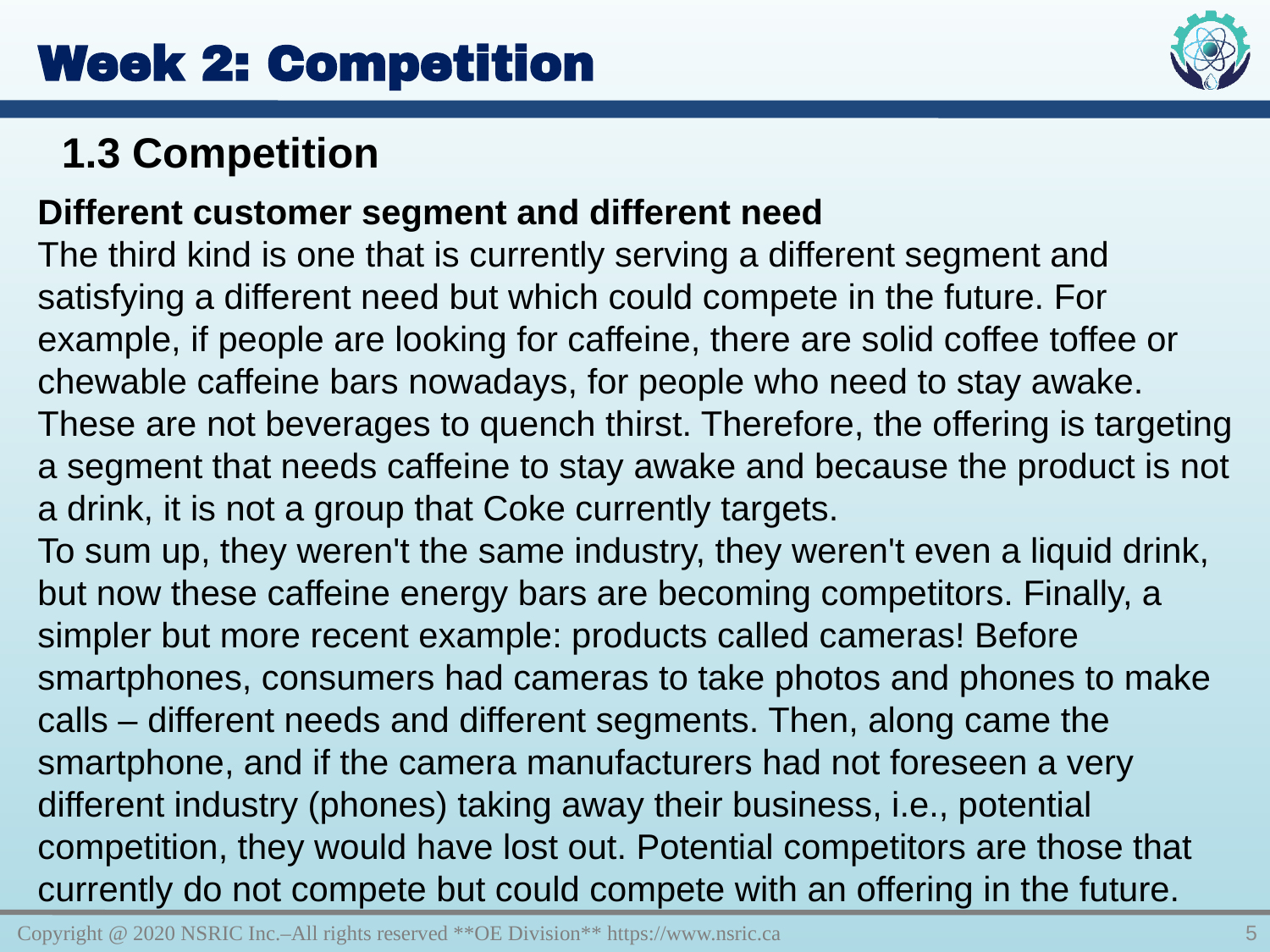

Week 2: Competition
1.3 Competition
Different customer segment and different need
The third kind is one that is currently serving a different segment and satisfying a different need but which could compete in the future. For example, if people are looking for caffeine, there are solid coffee toffee or chewable caffeine bars nowadays, for people who need to stay awake. These are not beverages to quench thirst. Therefore, the offering is targeting a segment that needs caffeine to stay awake and because the product is not a drink, it is not a group that Coke currently targets.
To sum up, they weren't the same industry, they weren't even a liquid drink, but now these caffeine energy bars are becoming competitors. Finally, a simpler but more recent example: products called cameras! Before smartphones, consumers had cameras to take photos and phones to make calls – different needs and different segments. Then, along came the smartphone, and if the camera manufacturers had not foreseen a very different industry (phones) taking away their business, i.e., potential competition, they would have lost out. Potential competitors are those that currently do not compete but could compete with an offering in the future.
Copyright @ 2020 NSRIC Inc.–All rights reserved **OE Division** https://www.nsric.ca
5